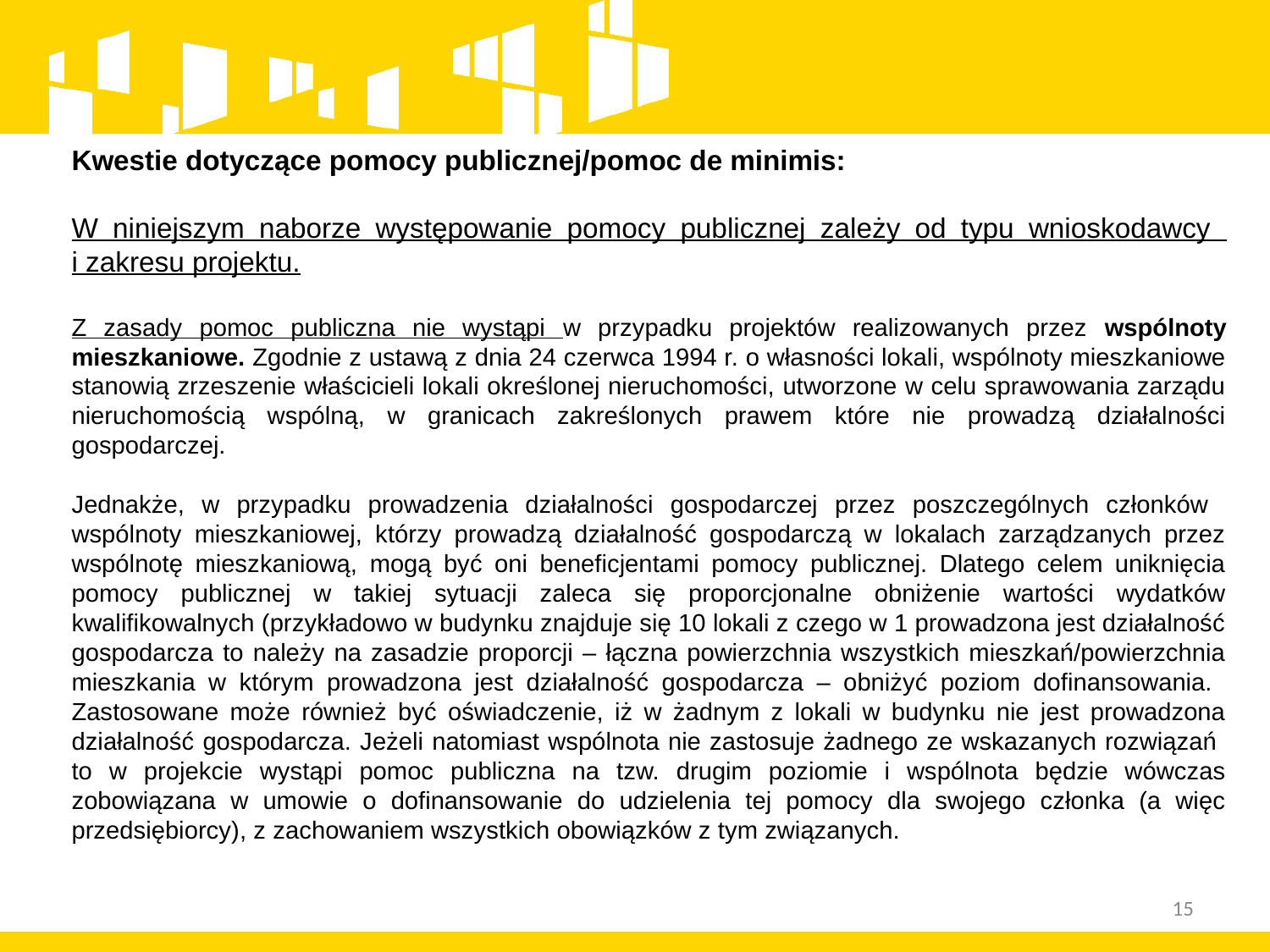

Kwestie dotyczące pomocy publicznej/pomoc de minimis:

W niniejszym naborze występowanie pomocy publicznej zależy od typu wnioskodawcy
i zakresu projektu.

Z zasady pomoc publiczna nie wystąpi w przypadku projektów realizowanych przez wspólnoty mieszkaniowe. Zgodnie z ustawą z dnia 24 czerwca 1994 r. o własności lokali, wspólnoty mieszkaniowe stanowią zrzeszenie właścicieli lokali określonej nieruchomości, utworzone w celu sprawowania zarządu nieruchomością wspólną, w granicach zakreślonych prawem które nie prowadzą działalności gospodarczej.

Jednakże, w przypadku prowadzenia działalności gospodarczej przez poszczególnych członków  wspólnoty mieszkaniowej, którzy prowadzą działalność gospodarczą w lokalach zarządzanych przez wspólnotę mieszkaniową, mogą być oni beneficjentami pomocy publicznej. Dlatego celem uniknięcia pomocy publicznej w takiej sytuacji zaleca się proporcjonalne obniżenie wartości wydatków kwalifikowalnych (przykładowo w budynku znajduje się 10 lokali z czego w 1 prowadzona jest działalność gospodarcza to należy na zasadzie proporcji – łączna powierzchnia wszystkich mieszkań/powierzchnia mieszkania w którym prowadzona jest działalność gospodarcza – obniżyć poziom dofinansowania.  Zastosowane może również być oświadczenie, iż w żadnym z lokali w budynku nie jest prowadzona działalność gospodarcza. Jeżeli natomiast wspólnota nie zastosuje żadnego ze wskazanych rozwiązań  to w projekcie wystąpi pomoc publiczna na tzw. drugim poziomie i wspólnota będzie wówczas zobowiązana w umowie o dofinansowanie do udzielenia tej pomocy dla swojego członka (a więc przedsiębiorcy), z zachowaniem wszystkich obowiązków z tym związanych.

15